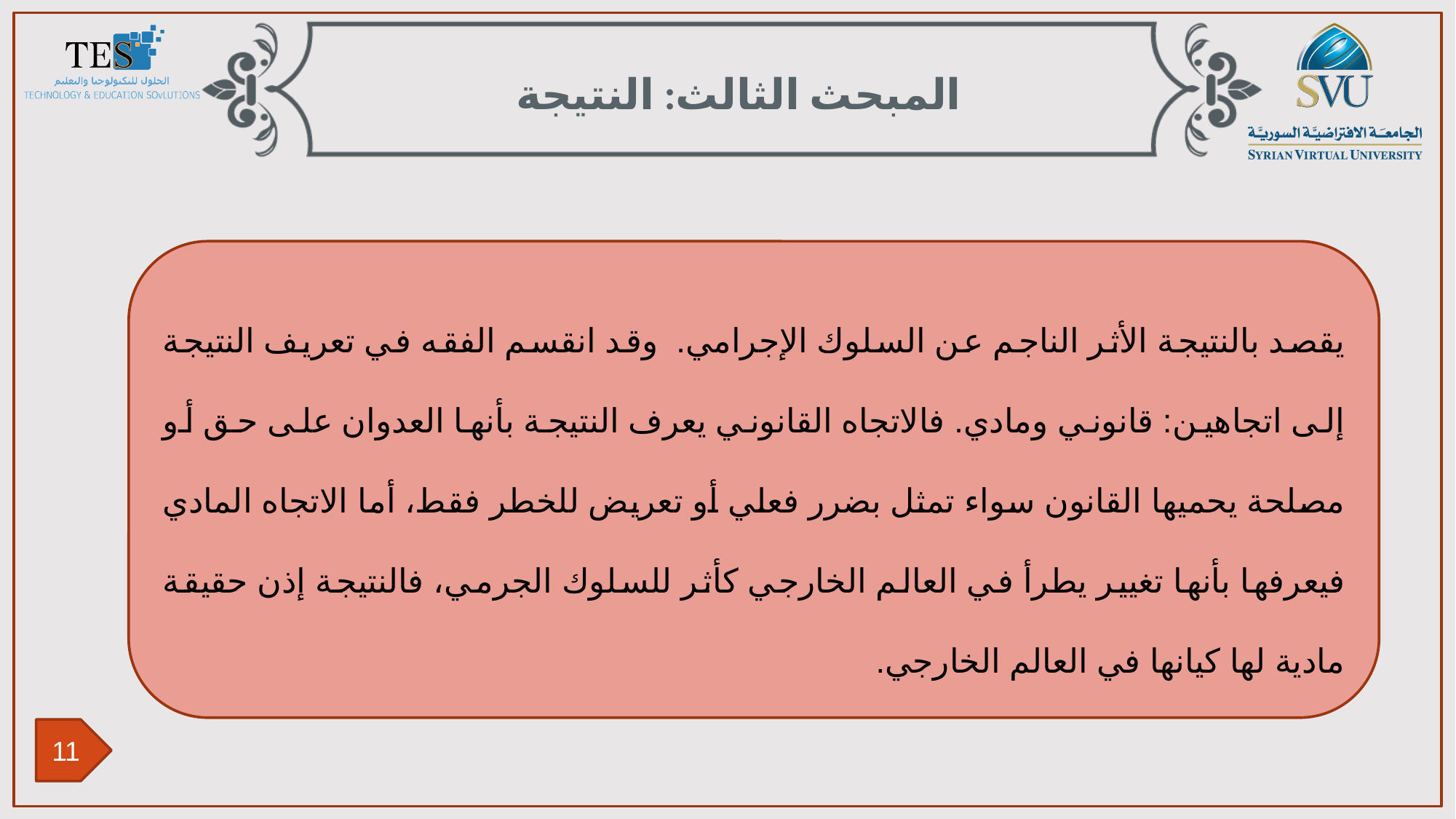

المبحث الثالث: النتيجة
يقصد بالنتيجة الأثر الناجم عن السلوك الإجرامي.  وقد انقسم الفقه في تعريف النتيجة إلى اتجاهين: قانوني ومادي. فالاتجاه القانوني يعرف النتيجة بأنها العدوان على حق أو مصلحة يحميها القانون سواء تمثل بضرر فعلي أو تعريض للخطر فقط، أما الاتجاه المادي فيعرفها بأنها تغيير يطرأ في العالم الخارجي كأثر للسلوك الجرمي، فالنتيجة إذن حقيقة مادية لها كيانها في العالم الخارجي.